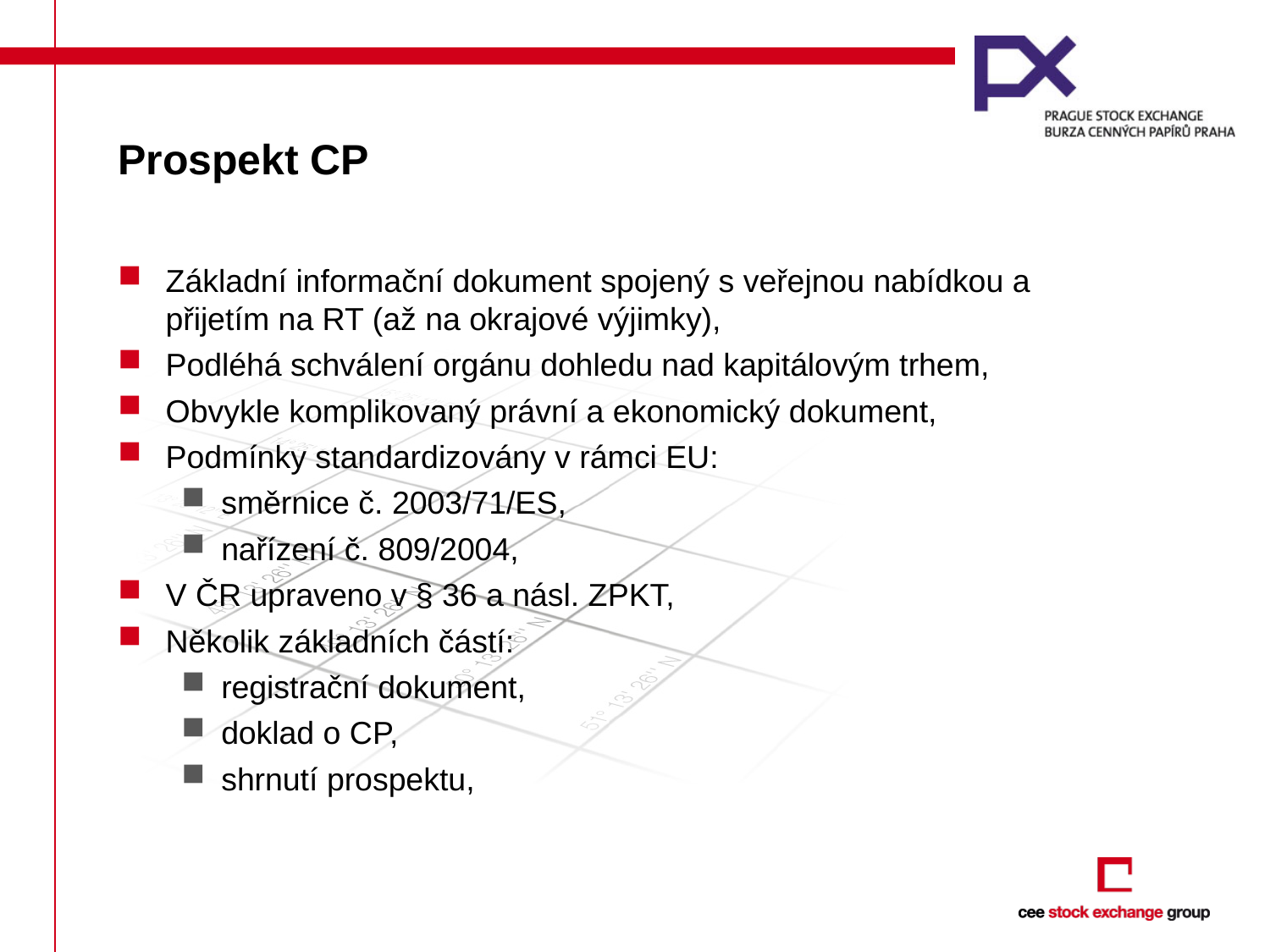

# Prospekt CP
Základní informační dokument spojený s veřejnou nabídkou a přijetím na RT (až na okrajové výjimky),
Podléhá schválení orgánu dohledu nad kapitálovým trhem,
Obvykle komplikovaný právní a ekonomický dokument,
Podmínky standardizovány v rámci EU:
směrnice č. 2003/71/ES,
nařízení č. 809/2004,
V ČR upraveno v § 36 a násl. ZPKT,
Několik základních částí:
registrační dokument,
doklad o CP,
shrnutí prospektu,